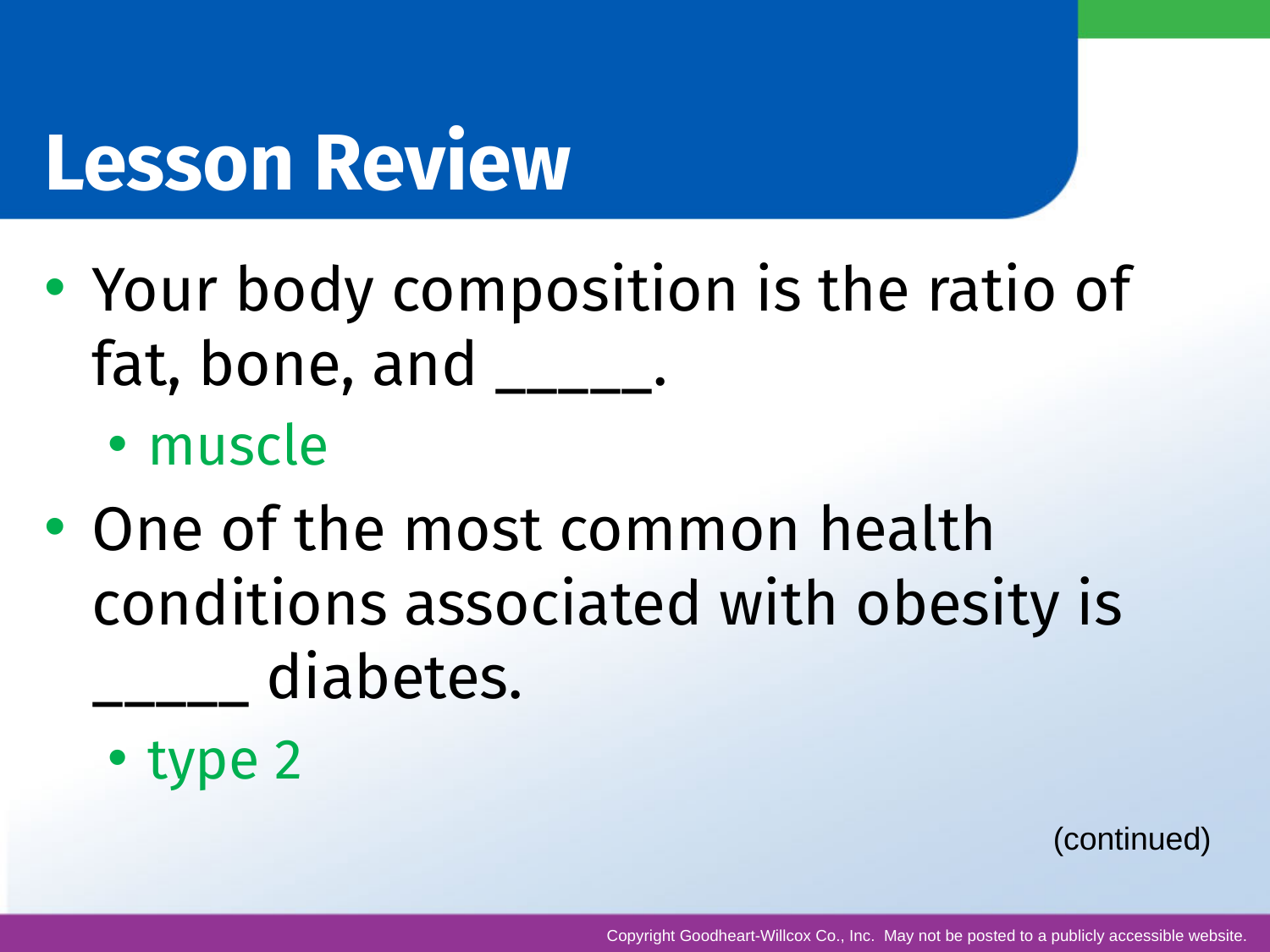

# Lesson Review
Your body composition is the ratio of fat, bone, and _____.
muscle
One of the most common health conditions associated with obesity is _____ diabetes.
type 2
(continued)